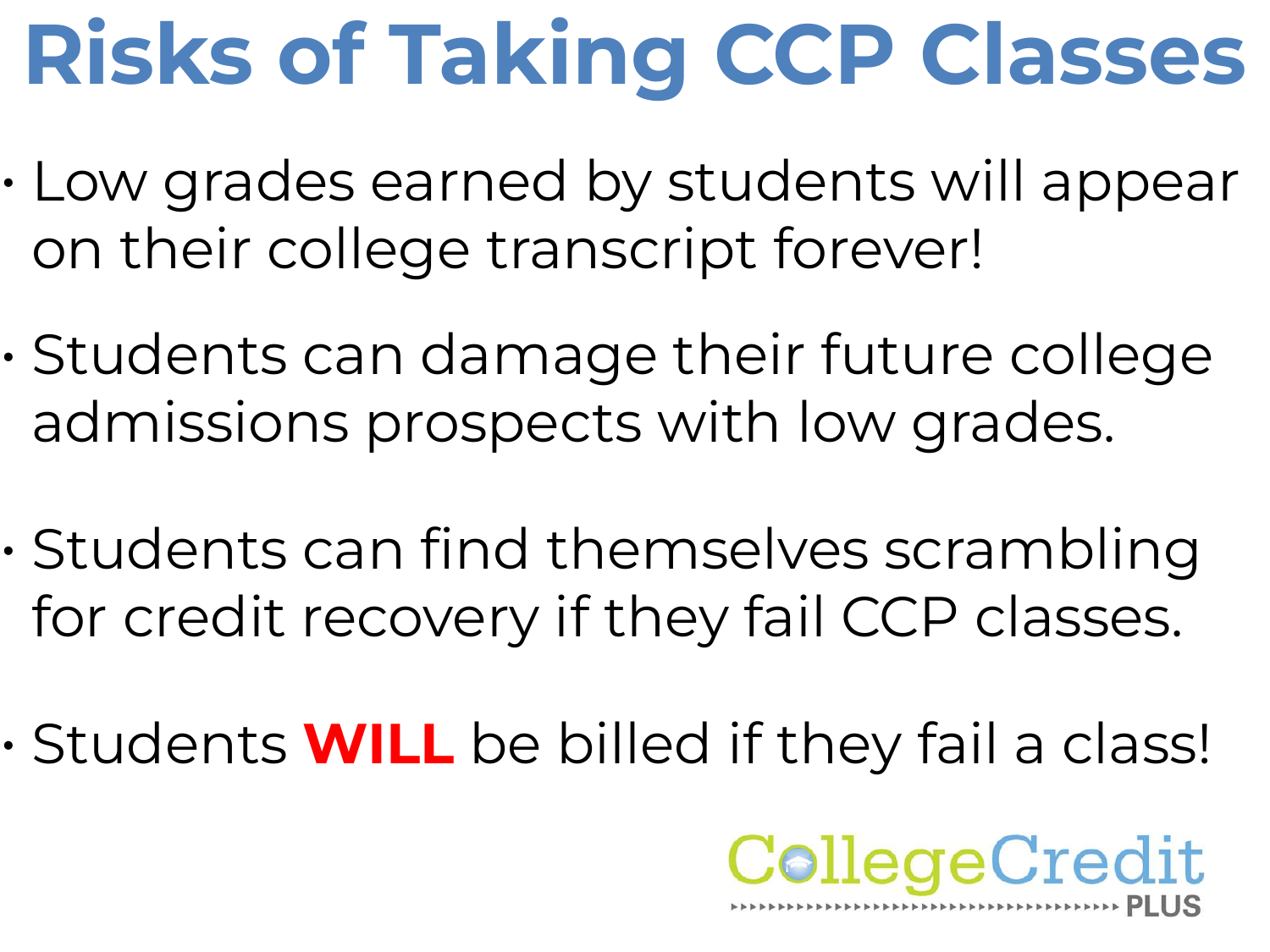

# Risks of Taking CCP Classes
Low grades earned by students will appear on their college transcript forever!

Students can damage their future college admissions prospects with low grades.

Students can find themselves scrambling for credit recovery if they fail CCP classes.

Students WILL be billed if they fail a class!